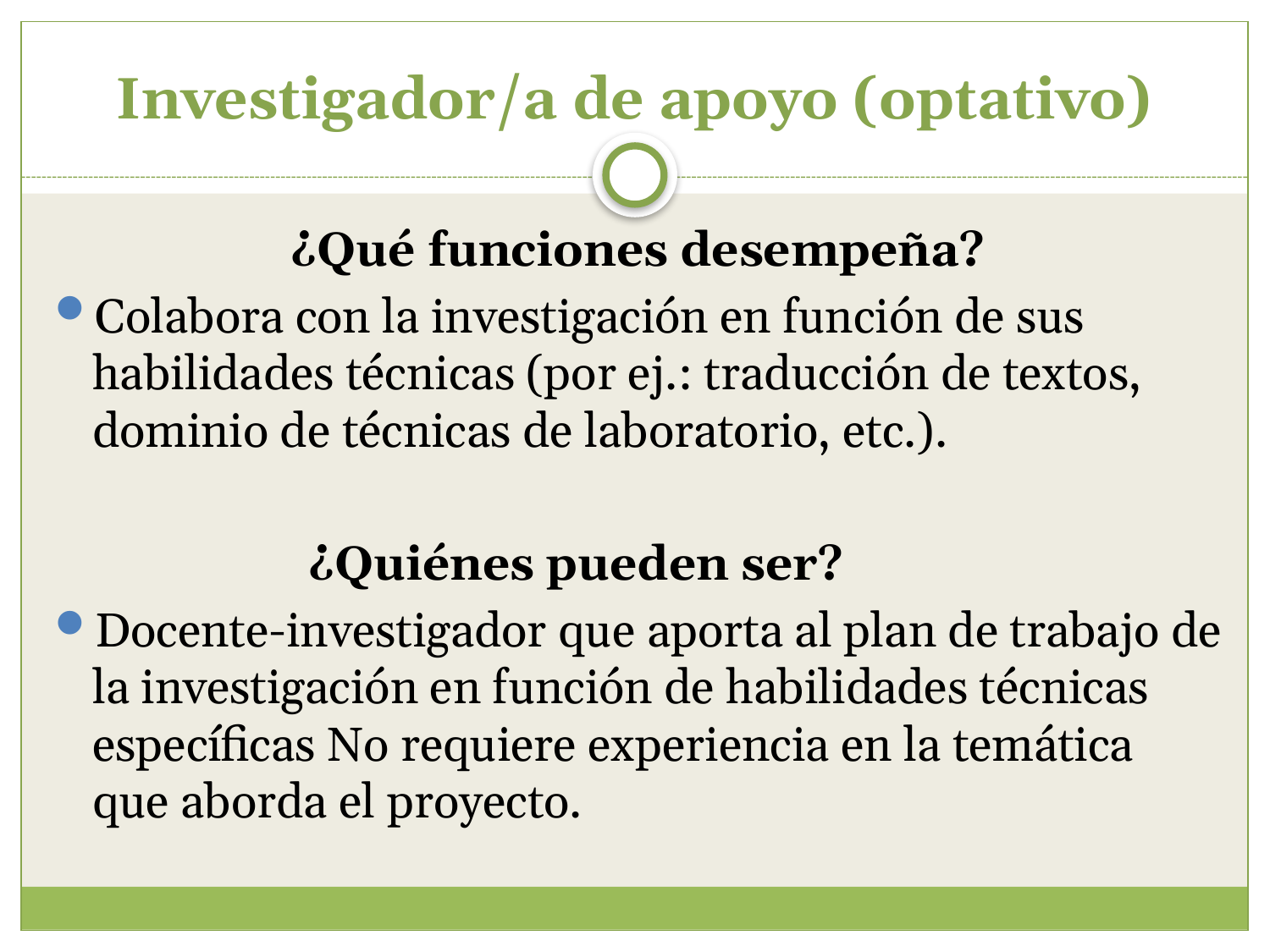

# Investigador/a de apoyo (optativo)
 ¿Qué funciones desempeña?
Colabora con la investigación en función de sus habilidades técnicas (por ej.: traducción de textos, dominio de técnicas de laboratorio, etc.).

		¿Quiénes pueden ser?
Docente-investigador que aporta al plan de trabajo de la investigación en función de habilidades técnicas específicas No requiere experiencia en la temática que aborda el proyecto.